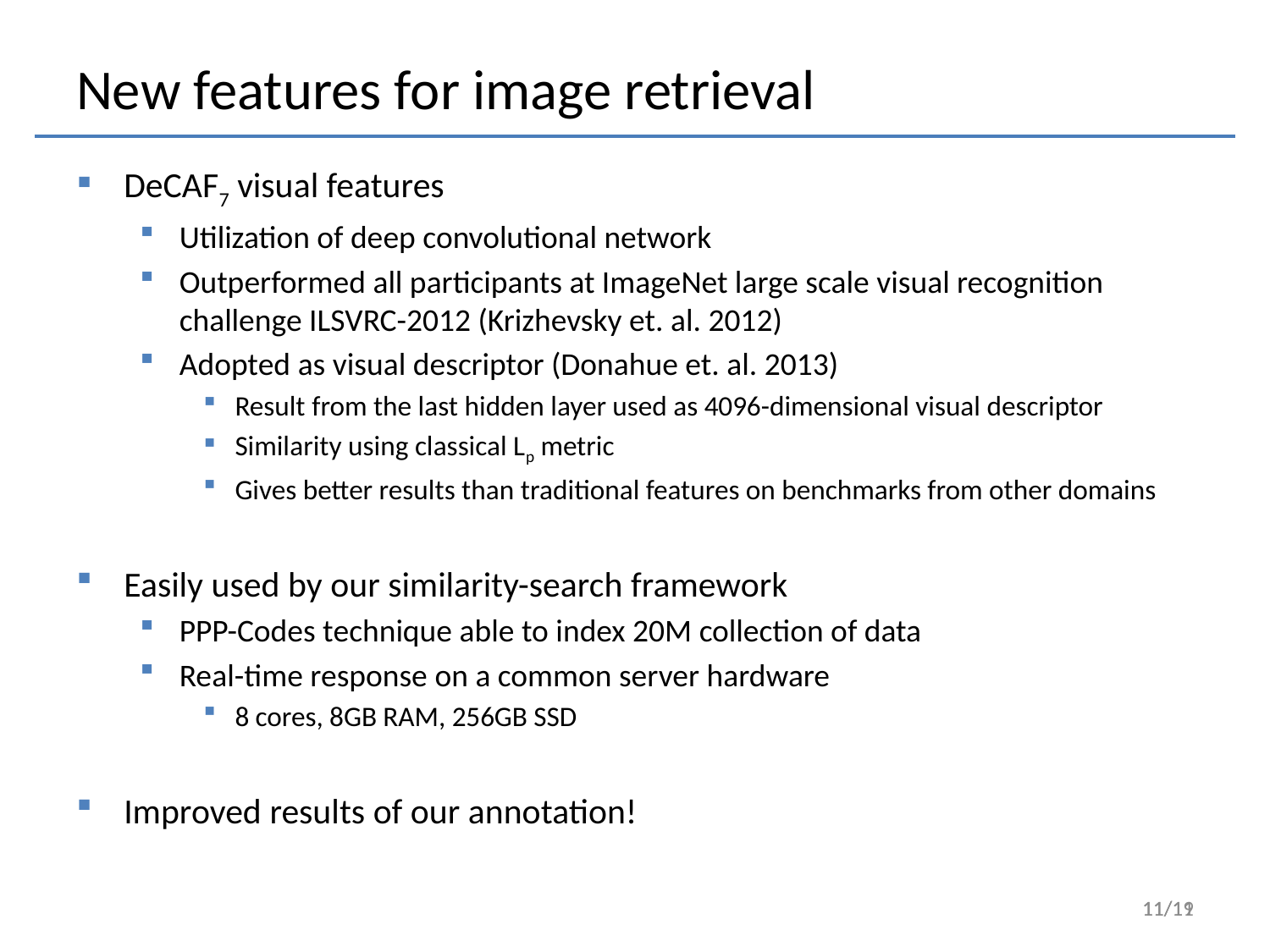

New features for image retrieval
DeCAF7 visual features
Utilization of deep convolutional network
Outperformed all participants at ImageNet large scale visual recognition challenge ILSVRC-2012 (Krizhevsky et. al. 2012)
Adopted as visual descriptor (Donahue et. al. 2013)
Result from the last hidden layer used as 4096-dimensional visual descriptor
Similarity using classical Lp metric
Gives better results than traditional features on benchmarks from other domains

Easily used by our similarity-search framework
PPP-Codes technique able to index 20M collection of data
Real-time response on a common server hardware
8 cores, 8GB RAM, 256GB SSD

Improved results of our annotation!
11/11
11/19